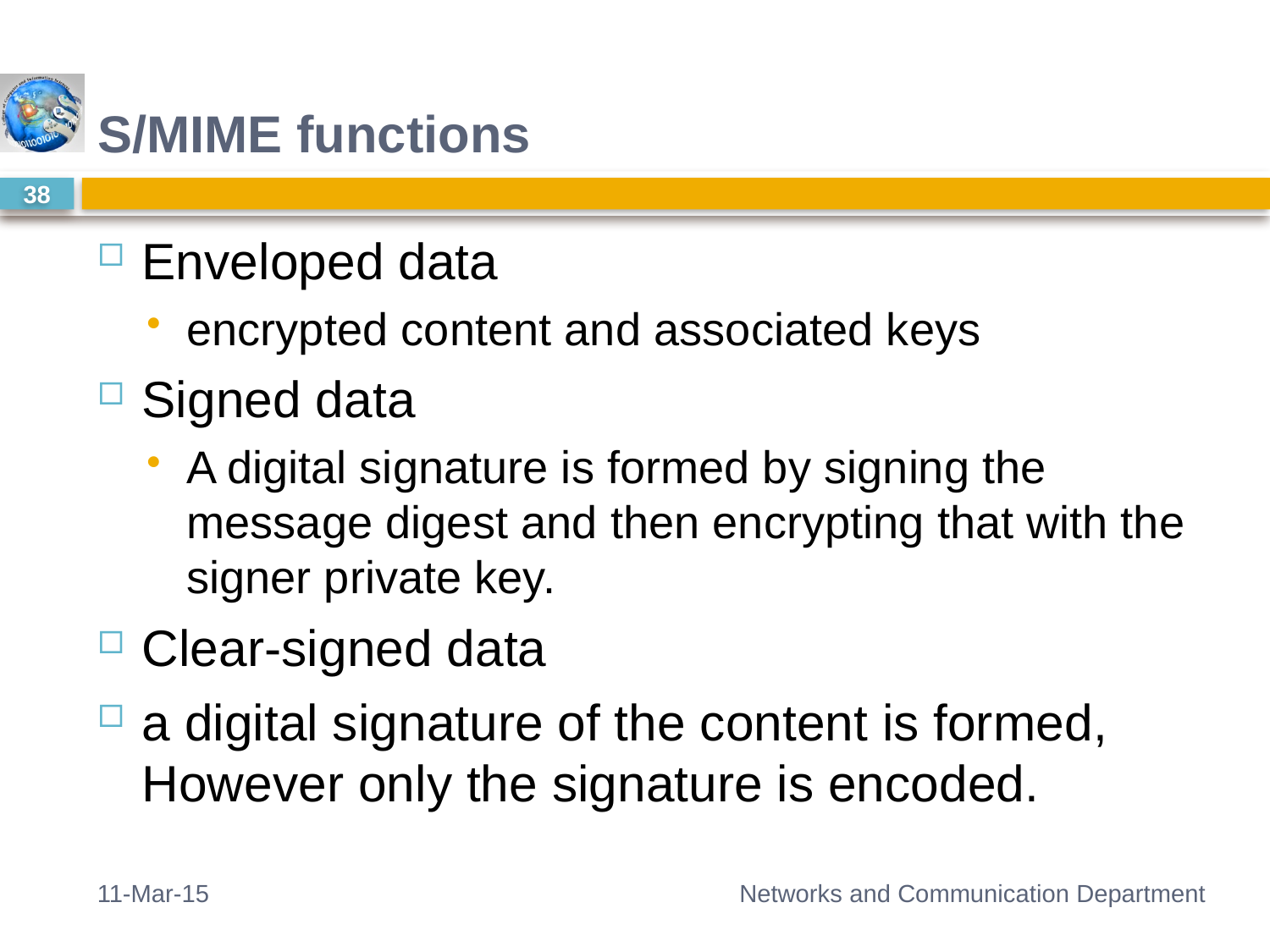

# S/MIME functions
38
Enveloped data
encrypted content and associated keys
Signed data
A digital signature is formed by signing the message digest and then encrypting that with the signer private key.
Clear-signed data
a digital signature of the content is formed, However only the signature is encoded.

11-Mar-15
Networks and Communication Department